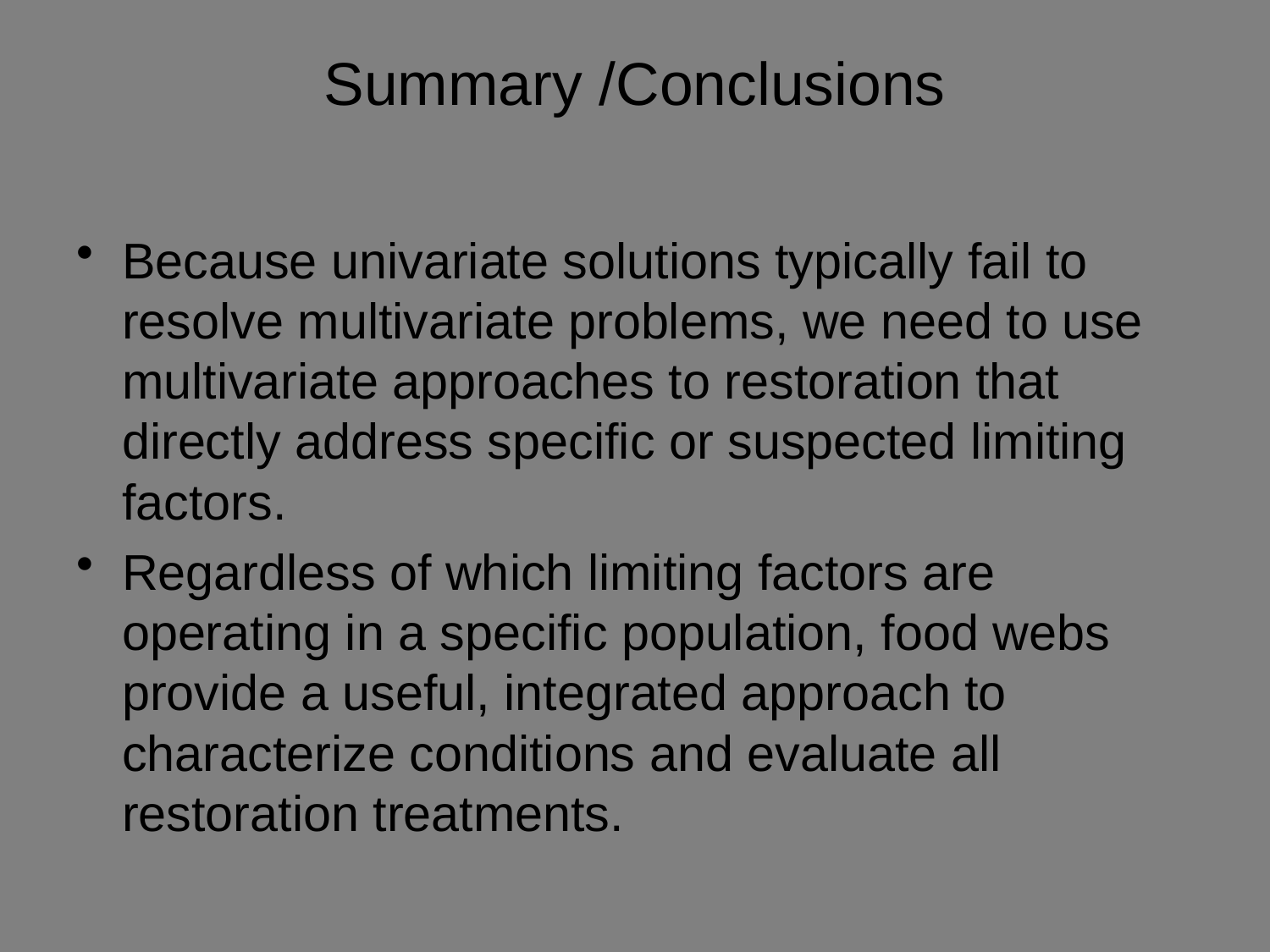

# Summary /Conclusions
Because univariate solutions typically fail to resolve multivariate problems, we need to use multivariate approaches to restoration that directly address specific or suspected limiting factors.
Regardless of which limiting factors are operating in a specific population, food webs provide a useful, integrated approach to characterize conditions and evaluate all restoration treatments.